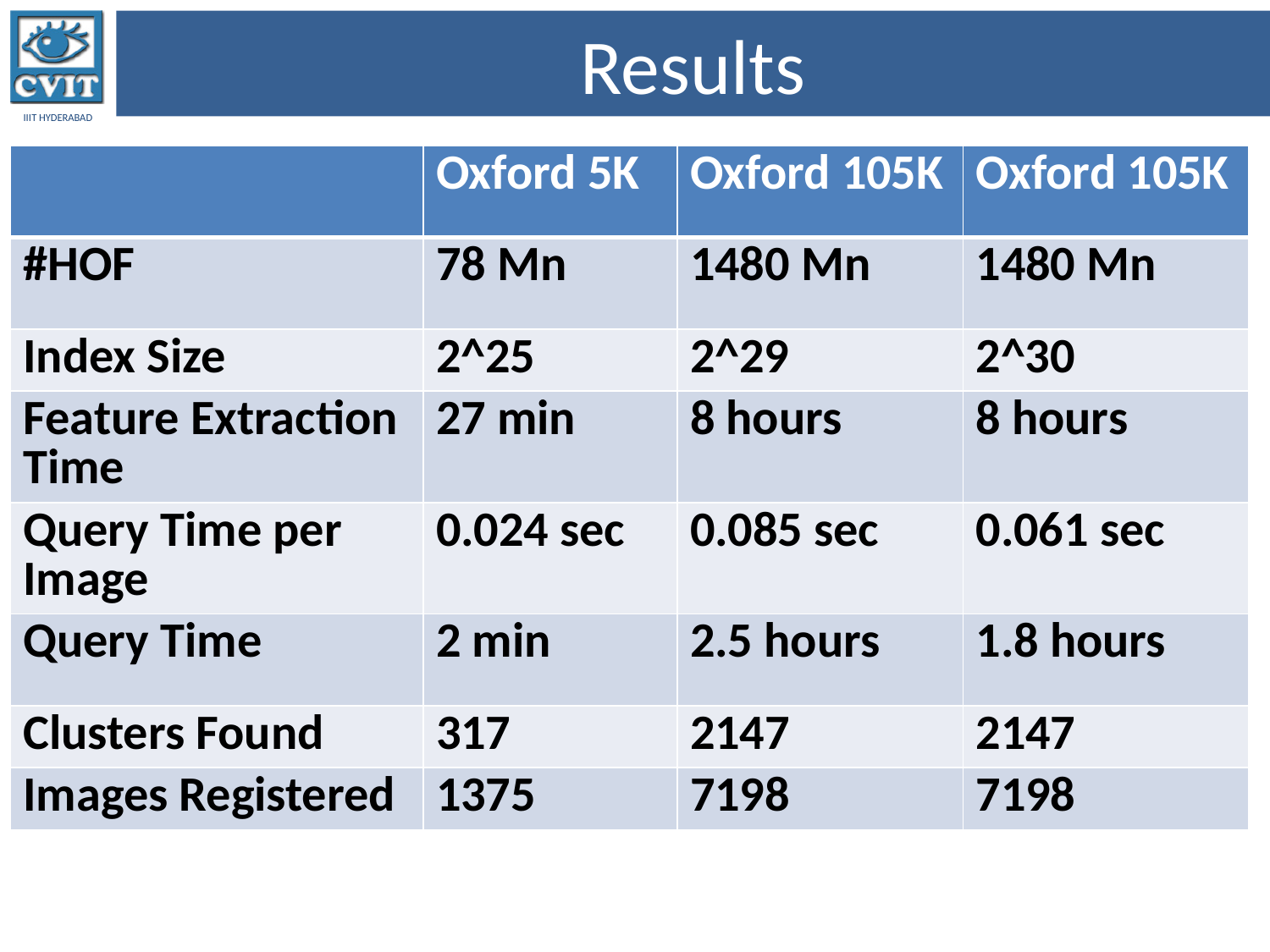

# Results
|  | Oxford 5K | Oxford 105K | Oxford 105K |
| --- | --- | --- | --- |
| #HOF | 78 Mn | 1480 Mn | 1480 Mn |
| Index Size | 2^25 | 2^29 | 2^30 |
| Feature Extraction Time | 27 min | 8 hours | 8 hours |
| Query Time per Image | 0.024 sec | 0.085 sec | 0.061 sec |
| Query Time | 2 min | 2.5 hours | 1.8 hours |
| Clusters Found | 317 | 2147 | 2147 |
| Images Registered | 1375 | 7198 | 7198 |